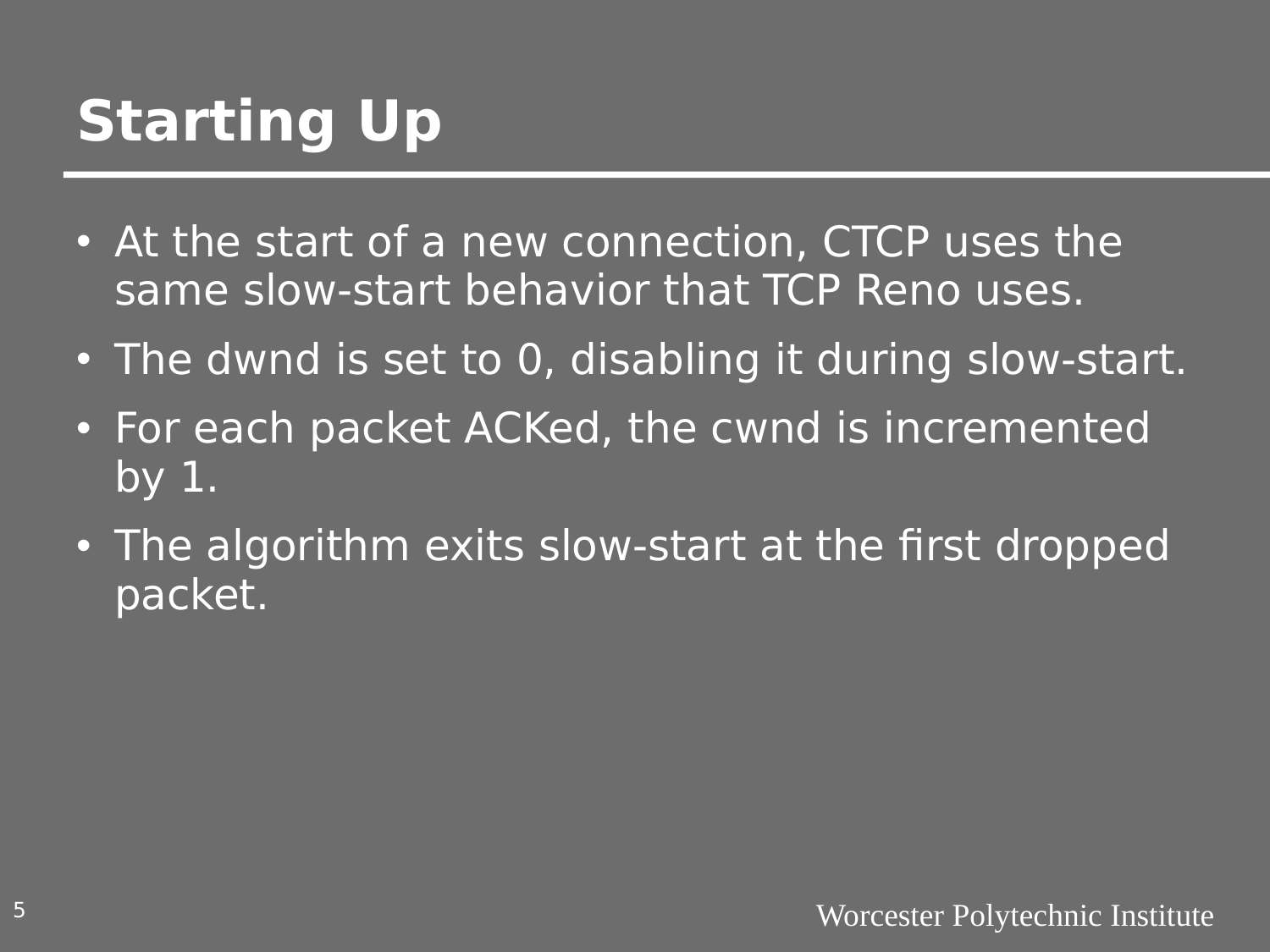

# Starting Up
At the start of a new connection, CTCP uses the same slow-start behavior that TCP Reno uses.
The dwnd is set to 0, disabling it during slow-start.
For each packet ACKed, the cwnd is incremented by 1.
The algorithm exits slow-start at the first dropped packet.
5